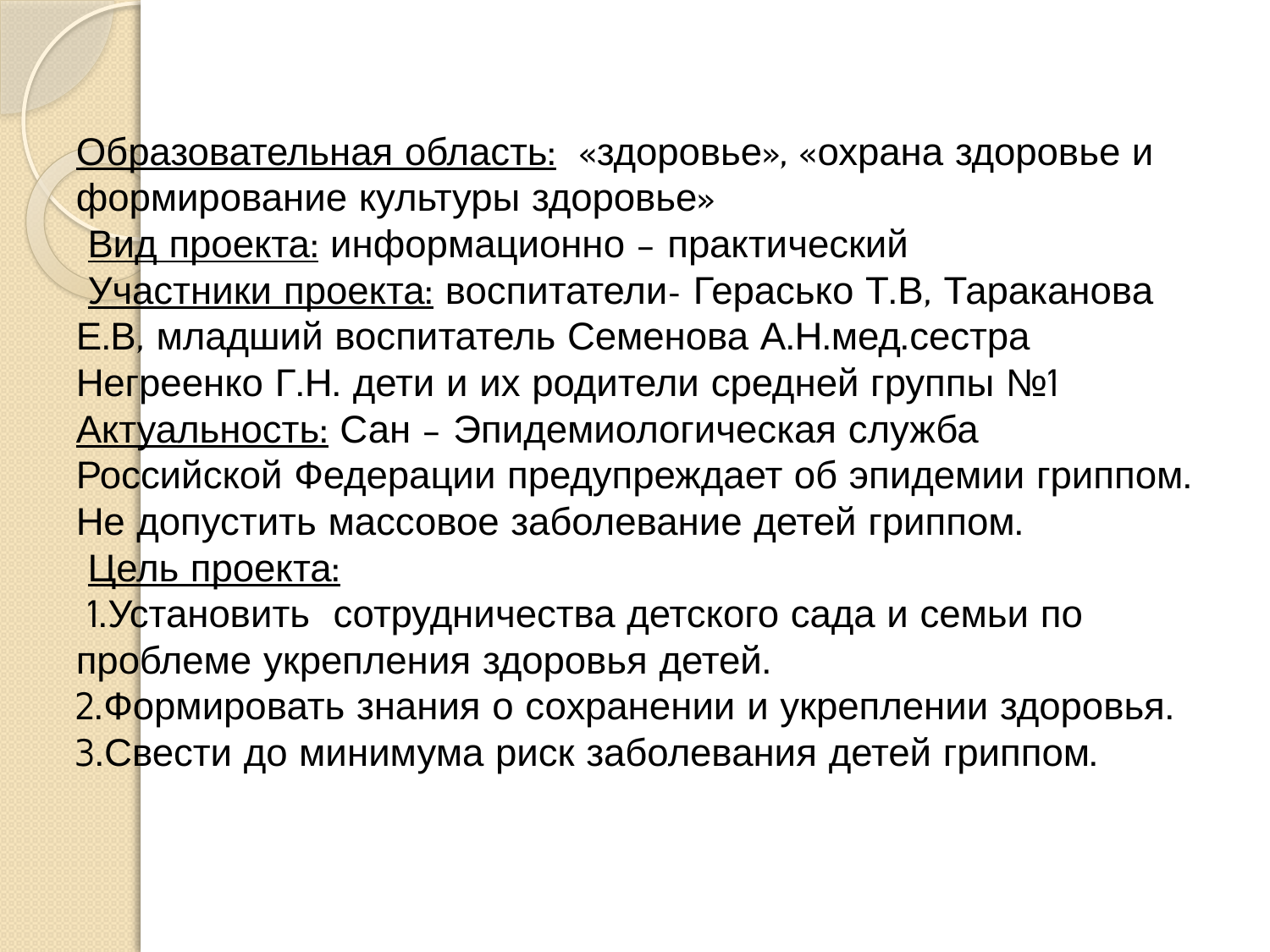

# Образовательная область:  «здоровье», «охрана здоровье и формирование культуры здоровье»  Вид проекта: информационно – практический  Участники проекта: воспитатели- Герасько Т.В, Тараканова Е.В, младший воспитатель Семенова А.Н.мед.сестра Негреенко Г.Н. дети и их родители средней группы №1 Актуальность: Сан – Эпидемиологическая служба Российской Федерации предупреждает об эпидемии гриппом. Не допустить массовое заболевание детей гриппом.  Цель проекта: 1.Установить  сотрудничества детского сада и семьи по проблеме укрепления здоровья детей. 2.Формировать знания о сохранении и укреплении здоровья. 3.Свести до минимума риск заболевания детей гриппом.